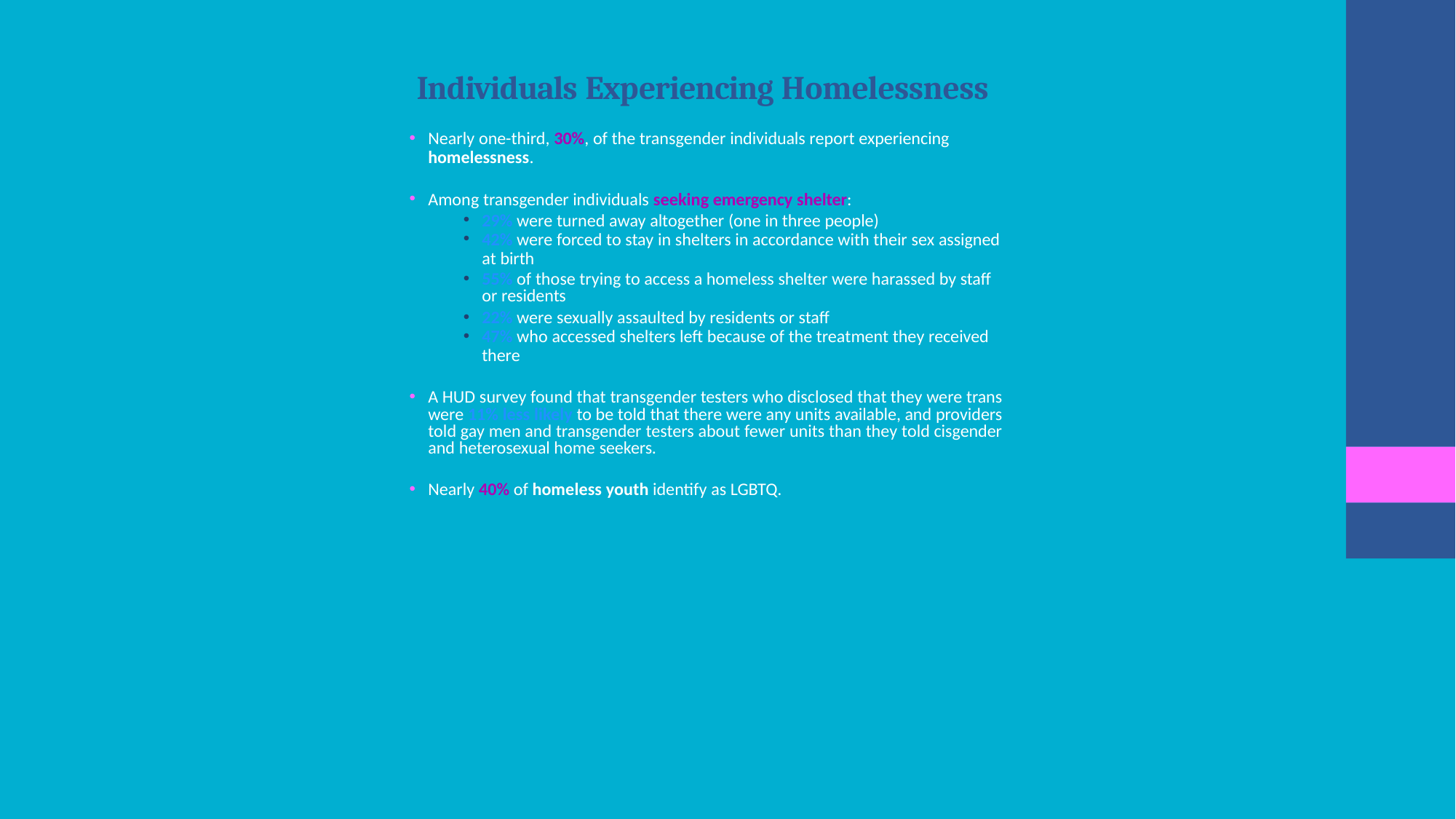

# Individuals Experiencing Homelessness
Nearly one-third, 30%, of the transgender individuals report experiencing
homelessness.

Among transgender individuals seeking emergency shelter:
29% were turned away altogether (one in three people)
42% were forced to stay in shelters in accordance with their sex assigned
at birth
55% of those trying to access a homeless shelter were harassed by staff or residents
22% were sexually assaulted by residents or staff
47% who accessed shelters left because of the treatment they received
there

A HUD survey found that transgender testers who disclosed that they were trans were 11% less likely to be told that there were any units available, and providers told gay men and transgender testers about fewer units than they told cisgender and heterosexual home seekers.

Nearly 40% of homeless youth identify as LGBTQ.